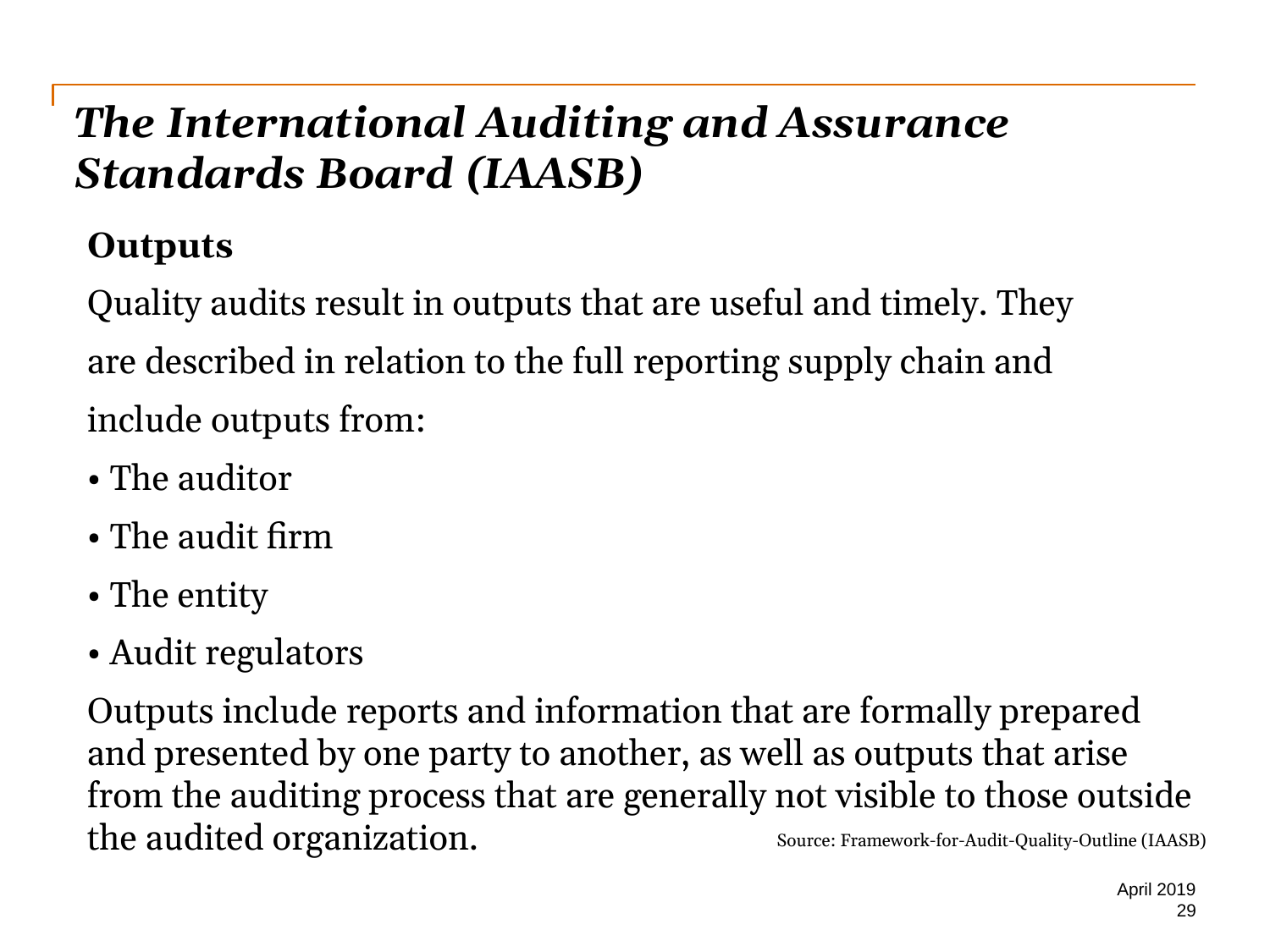

# The International Auditing and Assurance Standards Board (IAASB)
Outputs
Quality audits result in outputs that are useful and timely. They
are described in relation to the full reporting supply chain and
include outputs from:
• The auditor
• The audit firm
• The entity
• Audit regulators
Outputs include reports and information that are formally prepared and presented by one party to another, as well as outputs that arise from the auditing process that are generally not visible to those outside the audited organization.
Source: Framework-for-Audit-Quality-Outline (IAASB)
April 2019
29